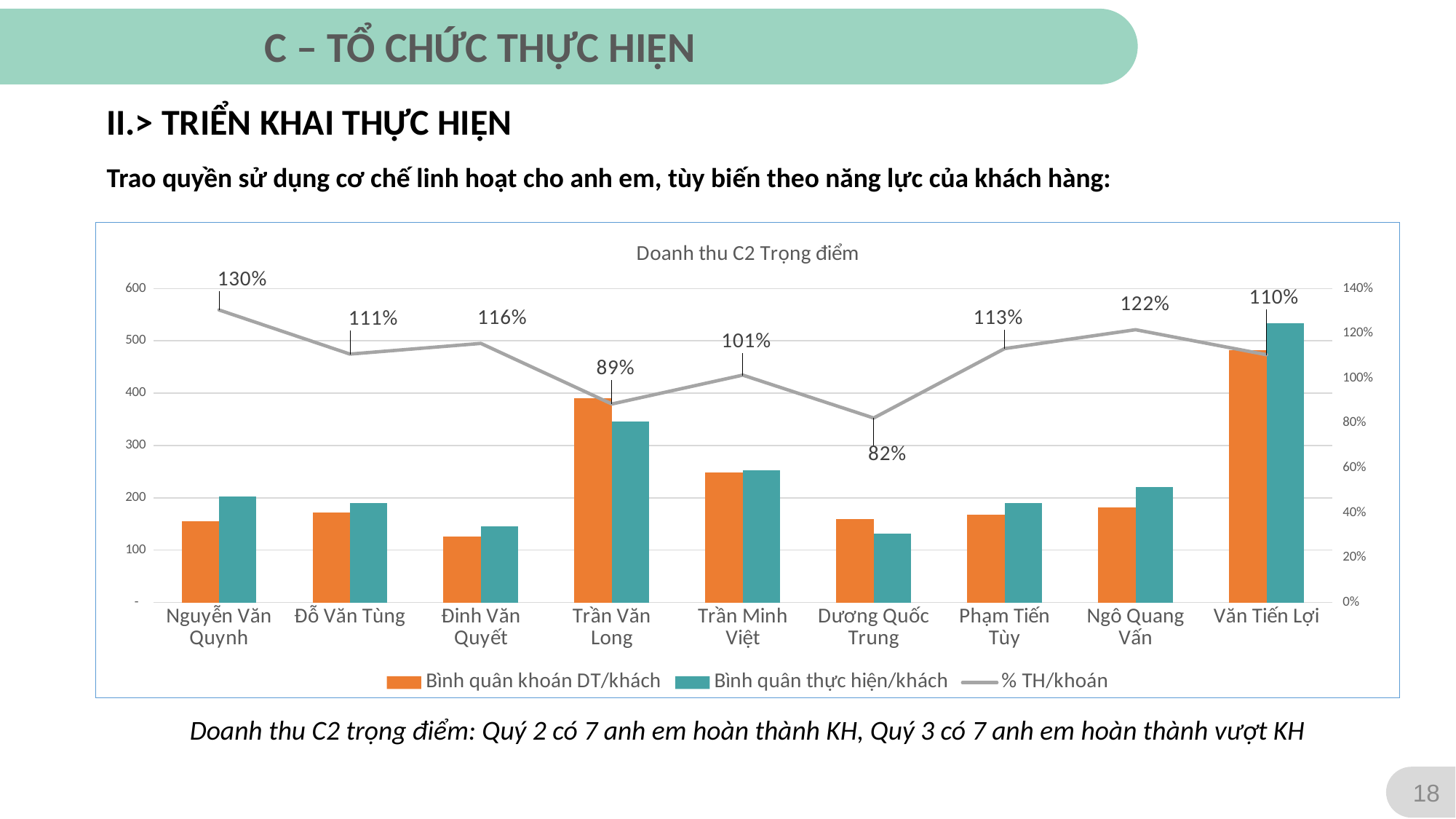

C – TỔ CHỨC THỰC HIỆN
II.> TRIỂN KHAI THỰC HIỆN
# Trao quyền sử dụng cơ chế linh hoạt cho anh em, tùy biến theo năng lực của khách hàng:

### Chart: Doanh thu C2 Trọng điểm

| Category | Bình quân khoán DT/khách | Bình quân thực hiện/khách | % TH/khoán |
|---|---|---|---|
| Nguyễn Văn Quynh | 155.7142857142857 | 203.1247619047619 | 1.3044709480122325 |
| Đỗ Văn Tùng | 172.0 | 190.5 | 1.1075581395348837 |
| Đinh Văn Quyết | 126.3157894736842 | 145.9184210526316 | 1.1551875000000003 |
| Trần Văn Long | 390.2173913043478 | 345.3973913043478 | 0.885140947075209 |
| Trần Minh Việt | 248.7179487179487 | 252.16371794871796 | 1.0138541237113403 |
| Dương Quốc Trung | 159.2941176470588 | 131.04076470588237 | 0.8226340472673561 |
| Phạm Tiến Tùy | 168.125 | 190.34772083333334 | 1.1321797521685255 |
| Ngô Quang Vấn | 181.61290322580643 | 220.89354838709676 | 1.2162877442273534 |
| Văn Tiến Lợi | 482.69230769230774 | 533.3065769230769 | 1.1048582470119521 |
Doanh thu C2 trọng điểm: Quý 2 có 7 anh em hoàn thành KH, Quý 3 có 7 anh em hoàn thành vượt KH
18